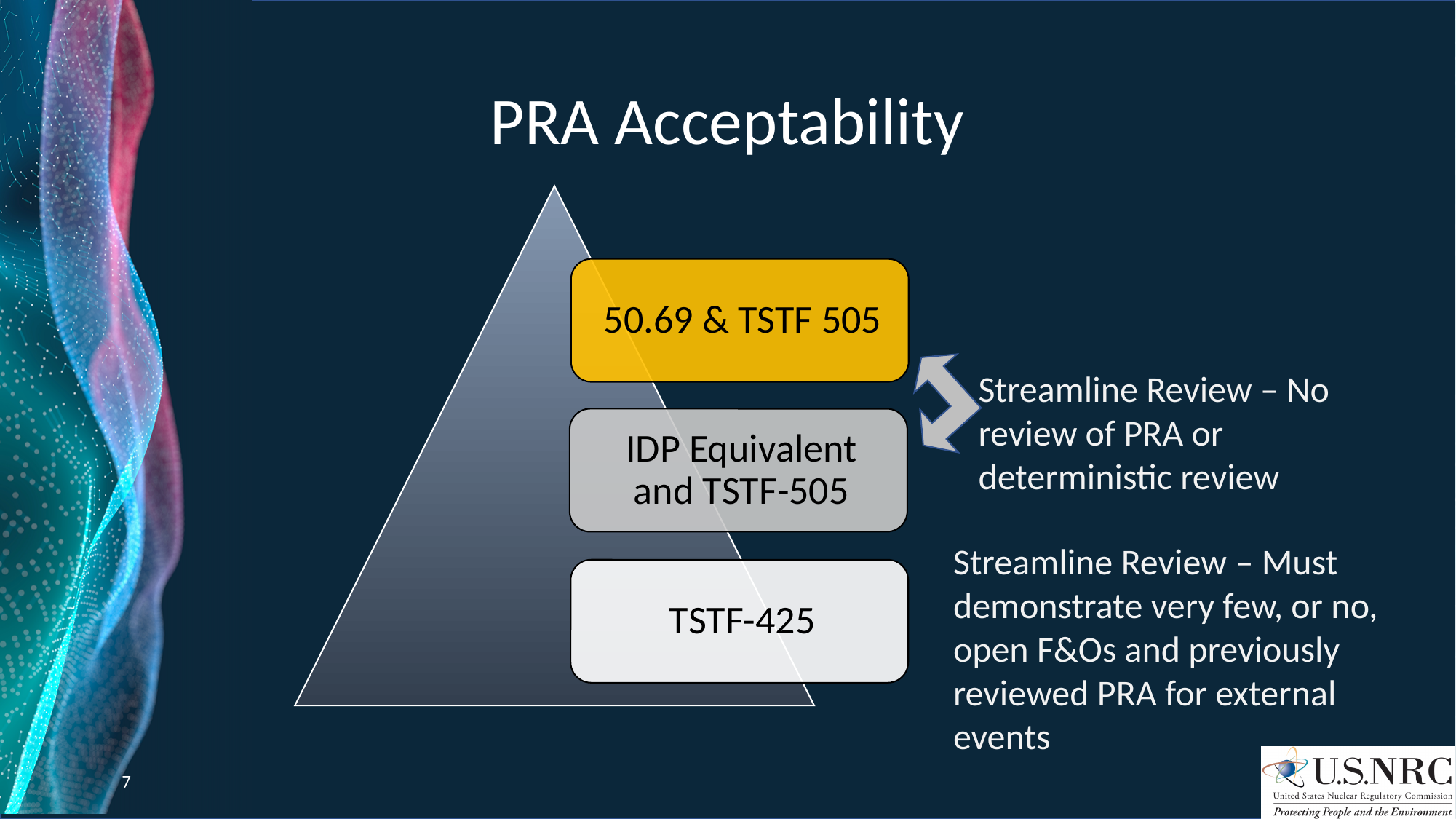

# PRA Acceptability
50.69 & TSTF 505
IDP Equivalent and TSTF-505
TSTF-425

Streamline Review – No review of PRA or deterministic review
Streamline Review – Must demonstrate very few, or no, open F&Os and previously reviewed PRA for external events
7